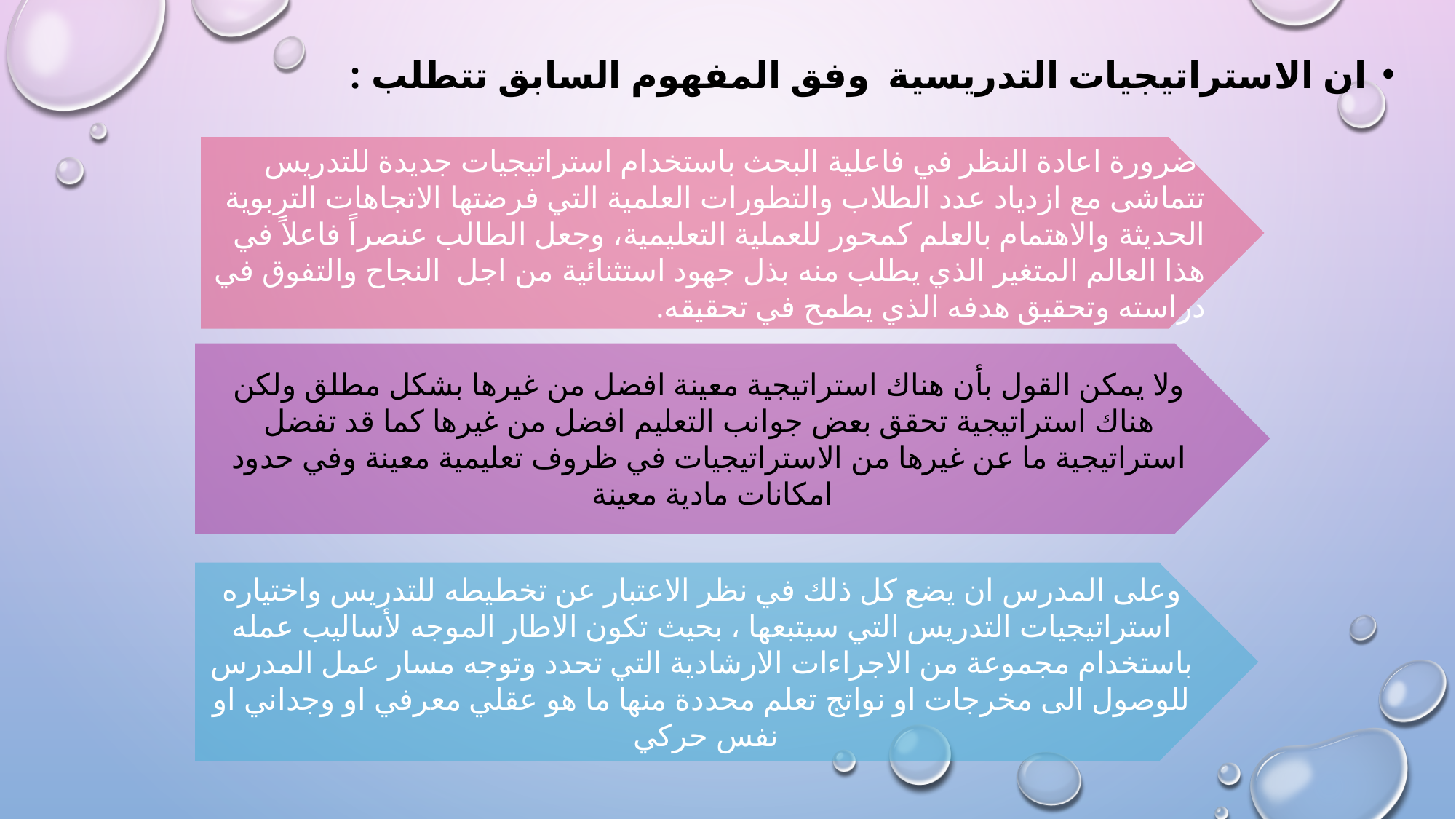

ان الاستراتيجيات التدريسية  وفق المفهوم السابق تتطلب :

 ضرورة اعادة النظر في فاعلية البحث باستخدام استراتيجيات جديدة للتدريس تتماشى مع ازدياد عدد الطلاب والتطورات العلمية التي فرضتها الاتجاهات التربوية الحديثة والاهتمام بالعلم كمحور للعملية التعليمية، وجعل الطالب عنصراً فاعلاً في هذا العالم المتغير الذي يطلب منه بذل جهود استثنائية من اجل  النجاح والتفوق في دراسته وتحقيق هدفه الذي يطمح في تحقيقه.
ولا يمكن القول بأن هناك استراتيجية معينة افضل من غيرها بشكل مطلق ولكن هناك استراتيجية تحقق بعض جوانب التعليم افضل من غيرها كما قد تفضل استراتيجية ما عن غيرها من الاستراتيجيات في ظروف تعليمية معينة وفي حدود امكانات مادية معينة
وعلى المدرس ان يضع كل ذلك في نظر الاعتبار عن تخطيطه للتدريس واختياره استراتيجيات التدريس التي سيتبعها ، بحيث تكون الاطار الموجه لأساليب عمله باستخدام مجموعة من الاجراءات الارشادية التي تحدد وتوجه مسار عمل المدرس للوصول الى مخرجات او نواتج تعلم محددة منها ما هو عقلي معرفي او وجداني او نفس حركي